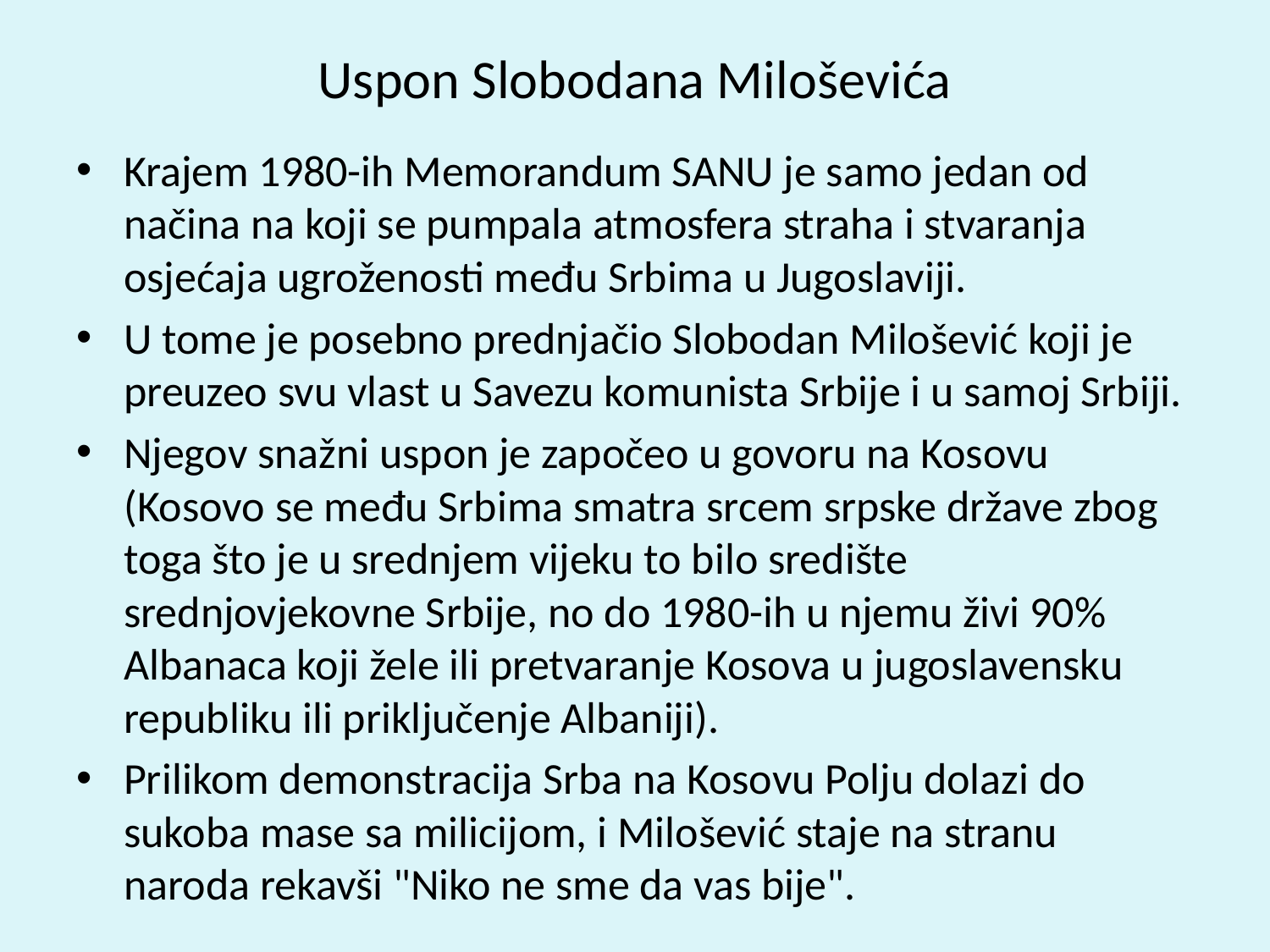

# Uspon Slobodana Miloševića
Krajem 1980-ih Memorandum SANU je samo jedan od načina na koji se pumpala atmosfera straha i stvaranja osjećaja ugroženosti među Srbima u Jugoslaviji.
U tome je posebno prednjačio Slobodan Milošević koji je preuzeo svu vlast u Savezu komunista Srbije i u samoj Srbiji.
Njegov snažni uspon je započeo u govoru na Kosovu (Kosovo se među Srbima smatra srcem srpske države zbog toga što je u srednjem vijeku to bilo središte srednjovjekovne Srbije, no do 1980-ih u njemu živi 90% Albanaca koji žele ili pretvaranje Kosova u jugoslavensku republiku ili priključenje Albaniji).
Prilikom demonstracija Srba na Kosovu Polju dolazi do sukoba mase sa milicijom, i Milošević staje na stranu naroda rekavši "Niko ne sme da vas bije".